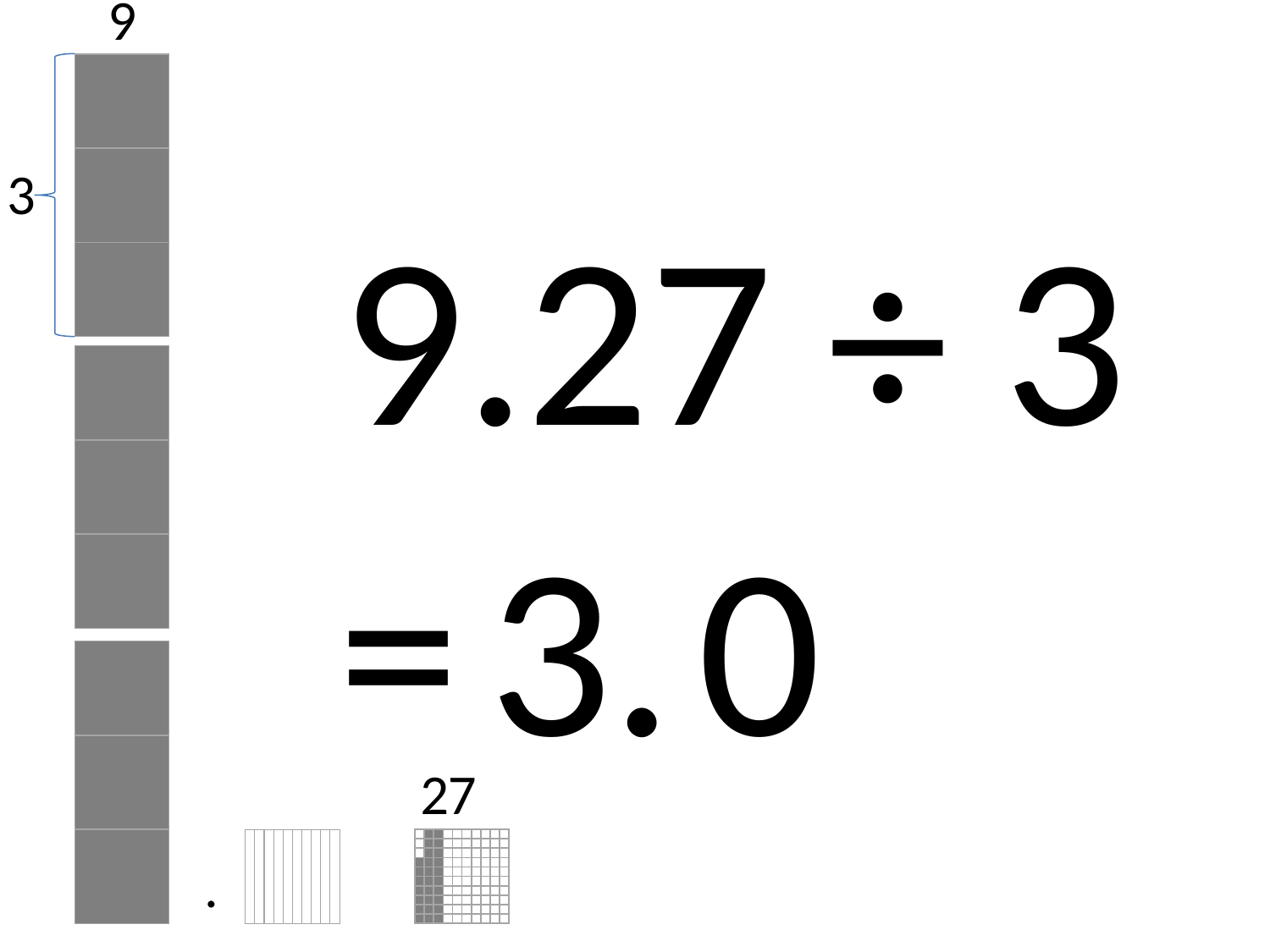

9

3
9.27 ÷ 3

=
3.
0

2
7

.